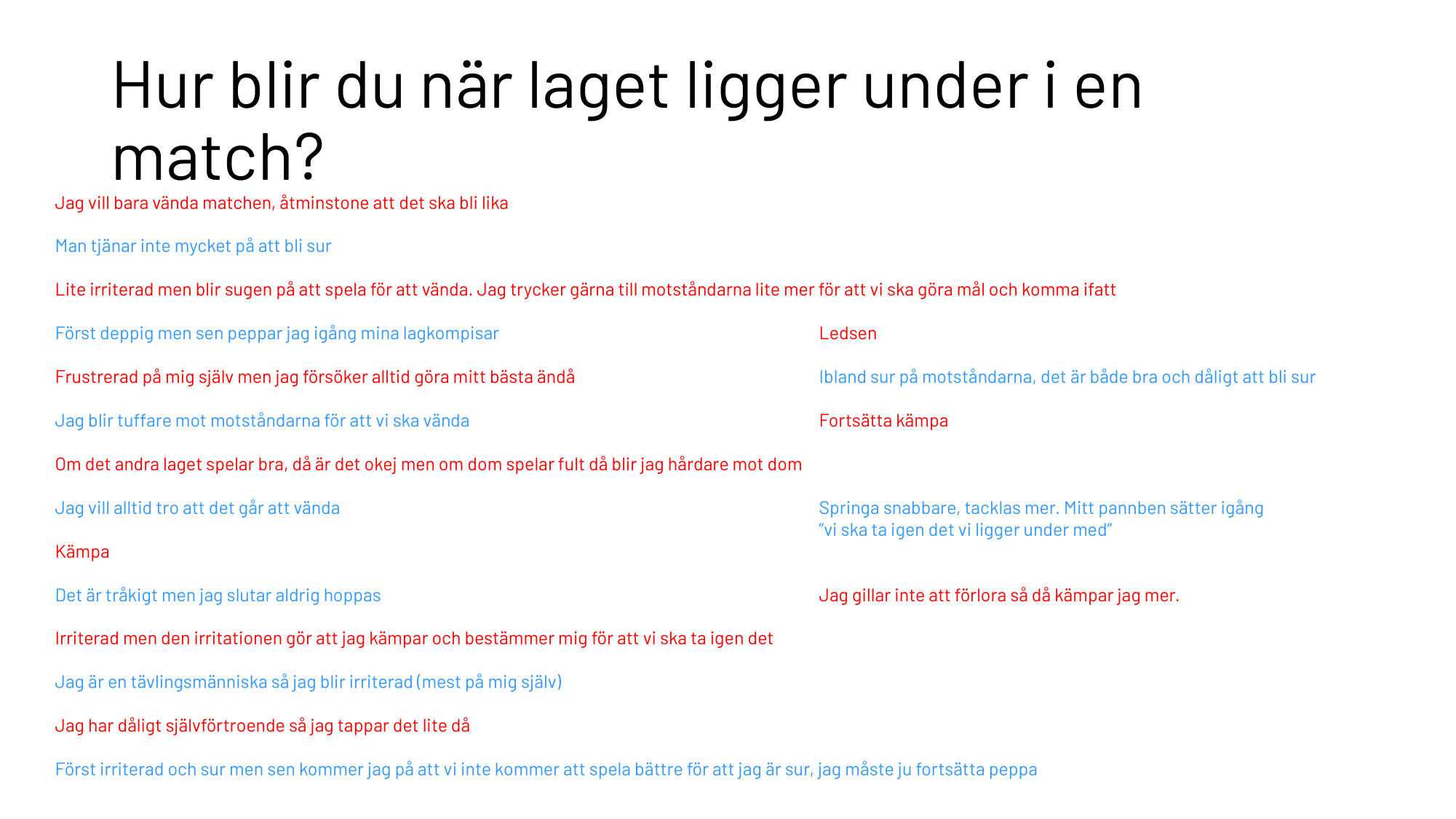

# Hur blir du när laget ligger under i en match?
Jag vill bara vända matchen, åtminstone att det ska bli lika

Man tjänar inte mycket på att bli sur

Lite irriterad men blir sugen på att spela för att vända. Jag trycker gärna till motståndarna lite mer för att vi ska göra mål och komma ifatt

Först deppig men sen peppar jag igång mina lagkompisar			Ledsen

Frustrerad på mig själv men jag försöker alltid göra mitt bästa ändå			Ibland sur på motståndarna, det är både bra och dåligt att bli sur

Jag blir tuffare mot motståndarna för att vi ska vända				Fortsätta kämpa

Om det andra laget spelar bra, då är det okej men om dom spelar fult då blir jag hårdare mot dom

Jag vill alltid tro att det går att vända					Springa snabbare, tacklas mer. Mitt pannben sätter igång
							”vi ska ta igen det vi ligger under med”
Kämpa

Det är tråkigt men jag slutar aldrig hoppas					Jag gillar inte att förlora så då kämpar jag mer.

Irriterad men den irritationen gör att jag kämpar och bestämmer mig för att vi ska ta igen det

Jag är en tävlingsmänniska så jag blir irriterad (mest på mig själv)

Jag har dåligt självförtroende så jag tappar det lite då

Först irriterad och sur men sen kommer jag på att vi inte kommer att spela bättre för att jag är sur, jag måste ju fortsätta peppa